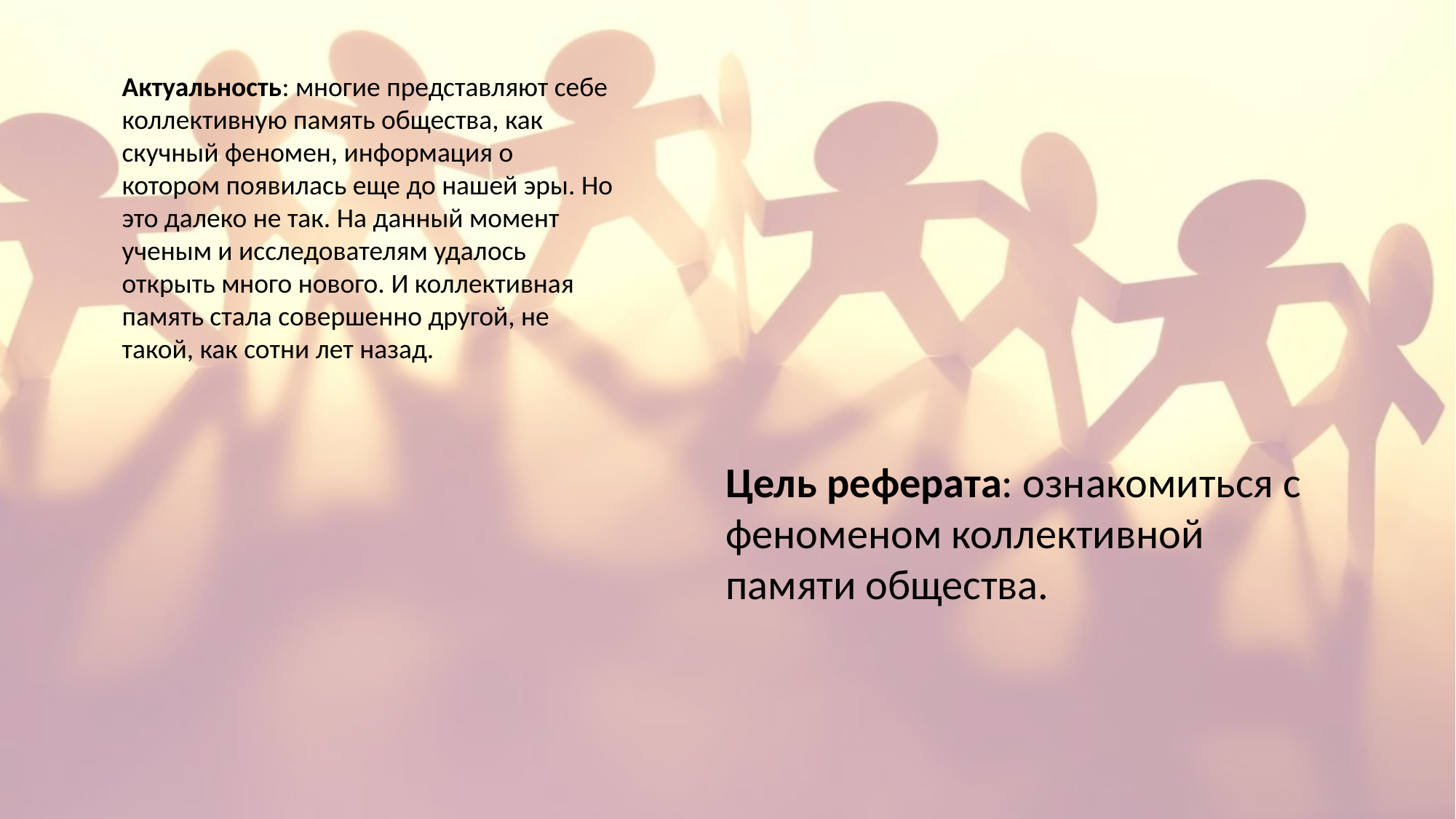

Актуальность: многие представляют себе коллективную память общества, как скучный феномен, информация о котором появилась еще до нашей эры. Но это далеко не так. На данный момент ученым и исследователям удалось открыть много нового. И коллективная память стала совершенно другой, не такой, как сотни лет назад.
Цель реферата: ознакомиться с феноменом коллективной памяти общества.